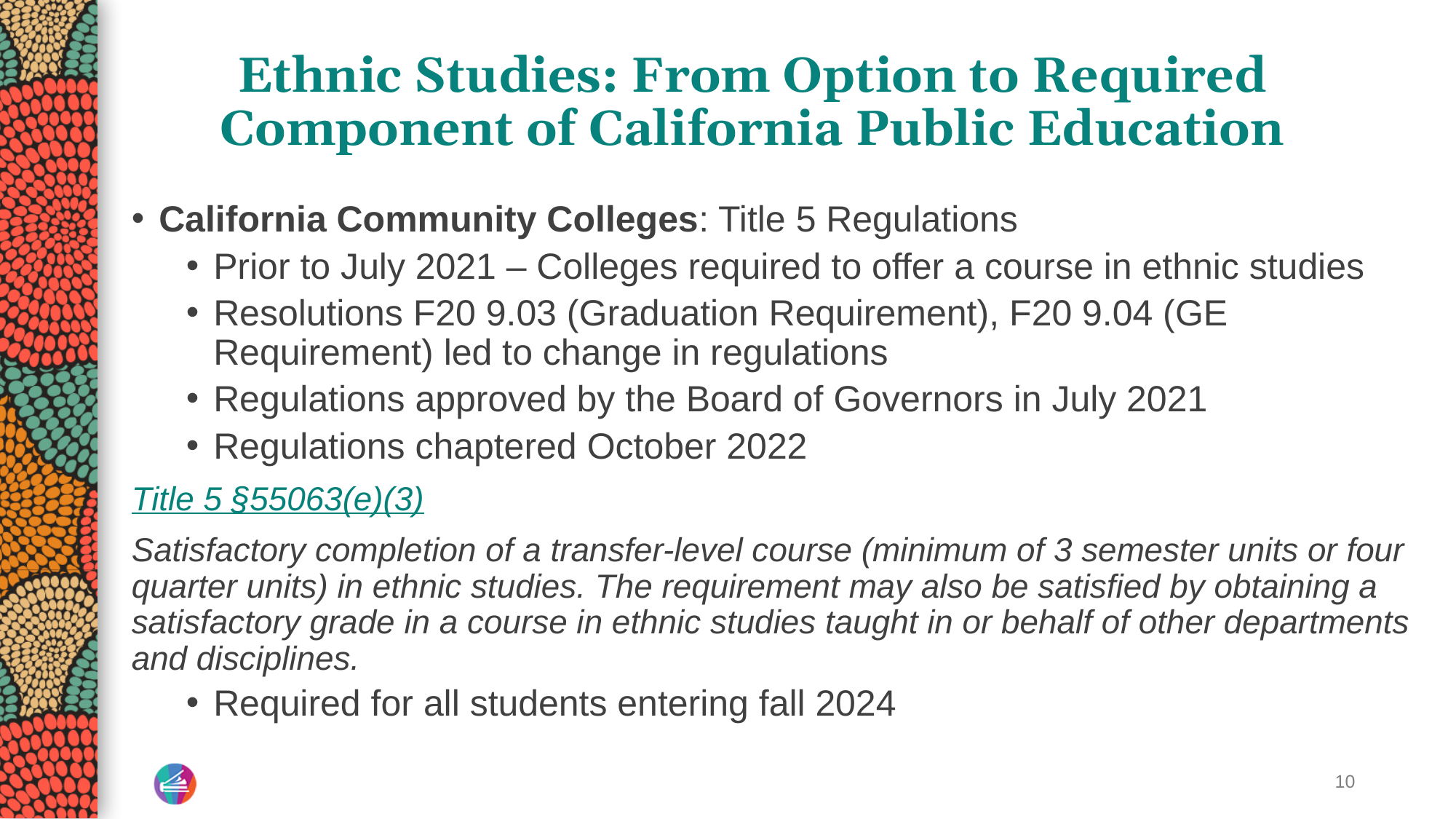

# Ethnic Studies: From Option to Required Component of California Public Education
California Community Colleges: Title 5 Regulations
Prior to July 2021 – Colleges required to offer a course in ethnic studies
Resolutions F20 9.03 (Graduation Requirement), F20 9.04 (GE Requirement) led to change in regulations
Regulations approved by the Board of Governors in July 2021
Regulations chaptered October 2022
Title 5 §55063(e)(3)
Satisfactory completion of a transfer-level course (minimum of 3 semester units or four quarter units) in ethnic studies. The requirement may also be satisfied by obtaining a satisfactory grade in a course in ethnic studies taught in or behalf of other departments and disciplines.
Required for all students entering fall 2024
10